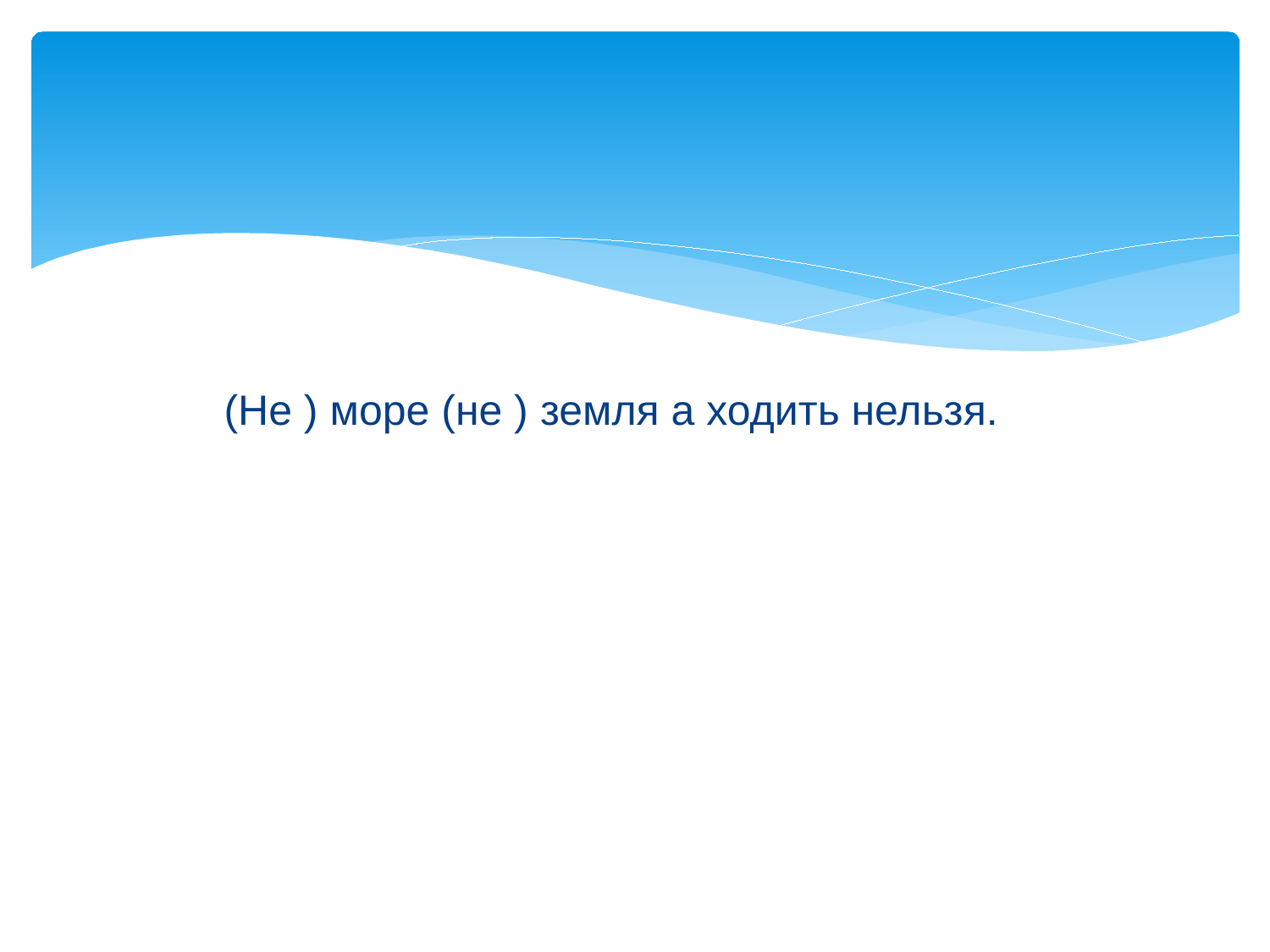

(Не ) море (не ) земля а ходить нельзя.